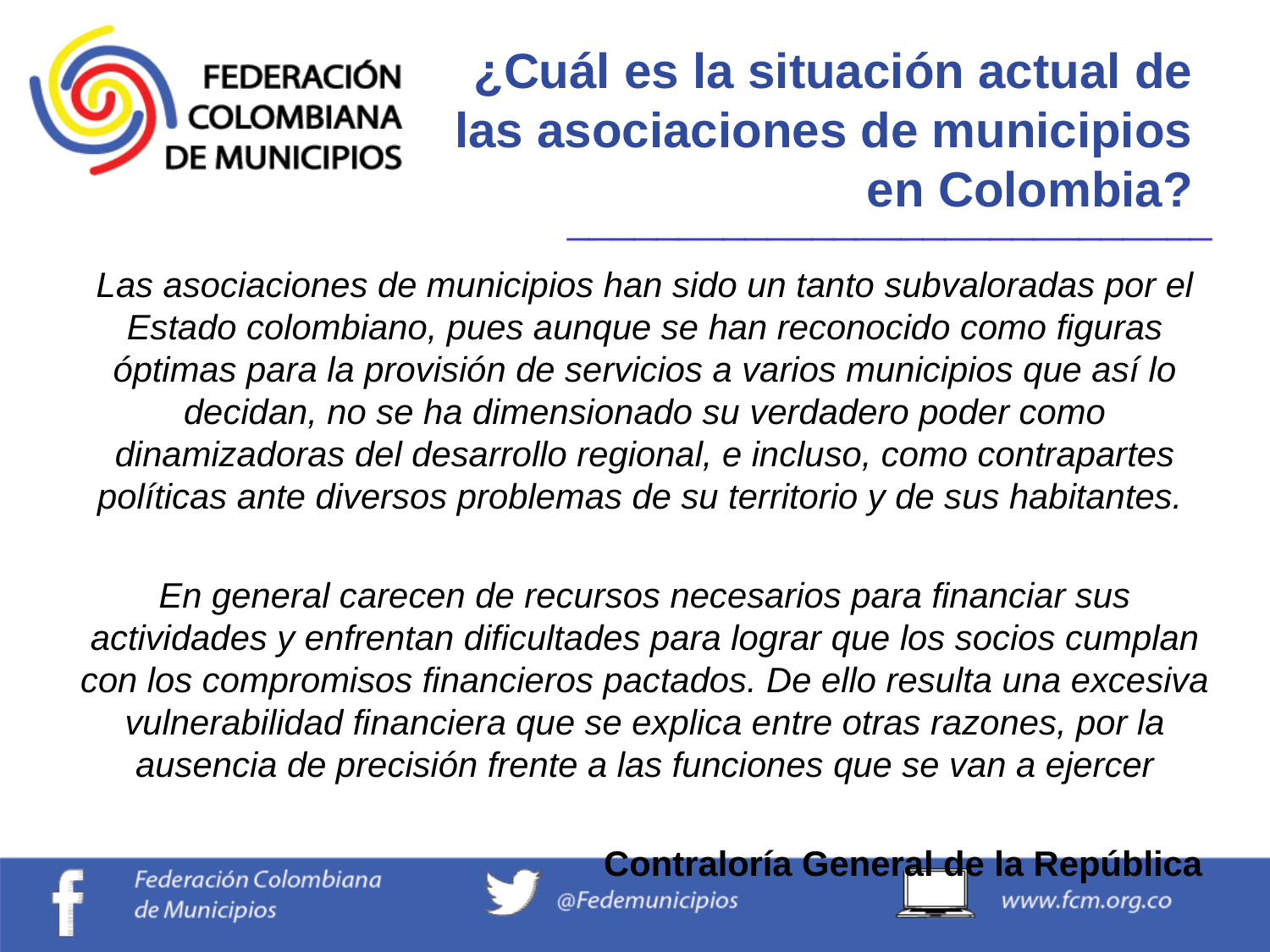

¿Cuál es la situación actual de las asociaciones de municipios  en Colombia?
_____________________________
Las asociaciones de municipios han sido un tanto subvaloradas por el Estado colombiano, pues aunque se han reconocido como figuras óptimas para la provisión de servicios a varios municipios que así lo decidan, no se ha dimensionado su verdadero poder como dinamizadoras del desarrollo regional, e incluso, como contrapartes políticas ante diversos problemas de su territorio y de sus habitantes.

En general carecen de recursos necesarios para financiar sus actividades y enfrentan dificultades para lograr que los socios cumplan con los compromisos financieros pactados. De ello resulta una excesiva vulnerabilidad financiera que se explica entre otras razones, por la ausencia de precisión frente a las funciones que se van a ejercer

Contraloría General de la República